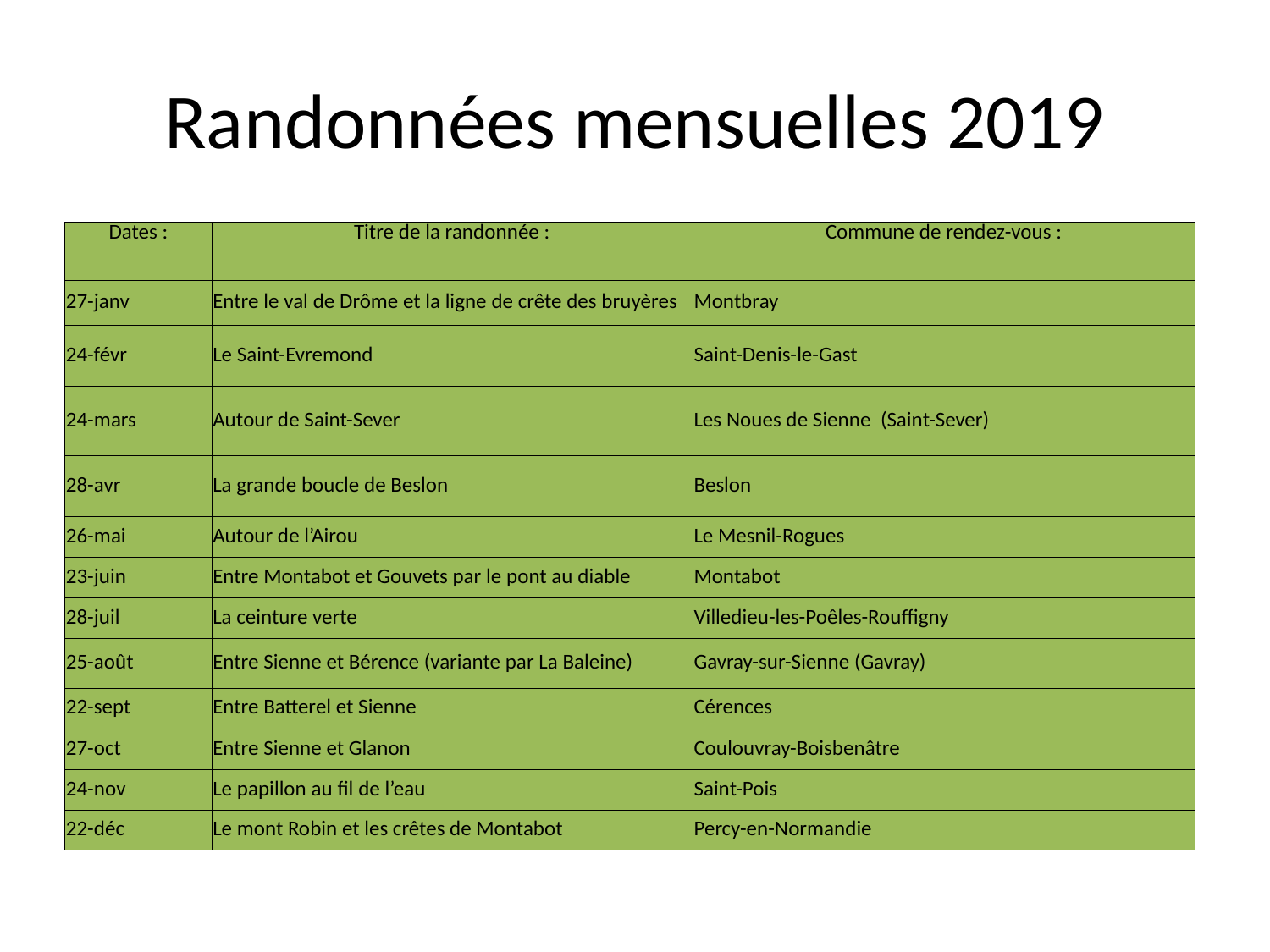

# Randonnées mensuelles 2019
| Dates : | Titre de la randonnée : | Commune de rendez-vous : |
| --- | --- | --- |
| 27-janv | Entre le val de Drôme et la ligne de crête des bruyères | Montbray |
| 24-févr | Le Saint-Evremond | Saint-Denis-le-Gast |
| 24-mars | Autour de Saint-Sever | Les Noues de Sienne (Saint-Sever) |
| 28-avr | La grande boucle de Beslon | Beslon |
| 26-mai | Autour de l’Airou | Le Mesnil-Rogues |
| 23-juin | Entre Montabot et Gouvets par le pont au diable | Montabot |
| 28-juil | La ceinture verte | Villedieu-les-Poêles-Rouffigny |
| 25-août | Entre Sienne et Bérence (variante par La Baleine) | Gavray-sur-Sienne (Gavray) |
| 22-sept | Entre Batterel et Sienne | Cérences |
| 27-oct | Entre Sienne et Glanon | Coulouvray-Boisbenâtre |
| 24-nov | Le papillon au fil de l’eau | Saint-Pois |
| 22-déc | Le mont Robin et les crêtes de Montabot | Percy-en-Normandie |